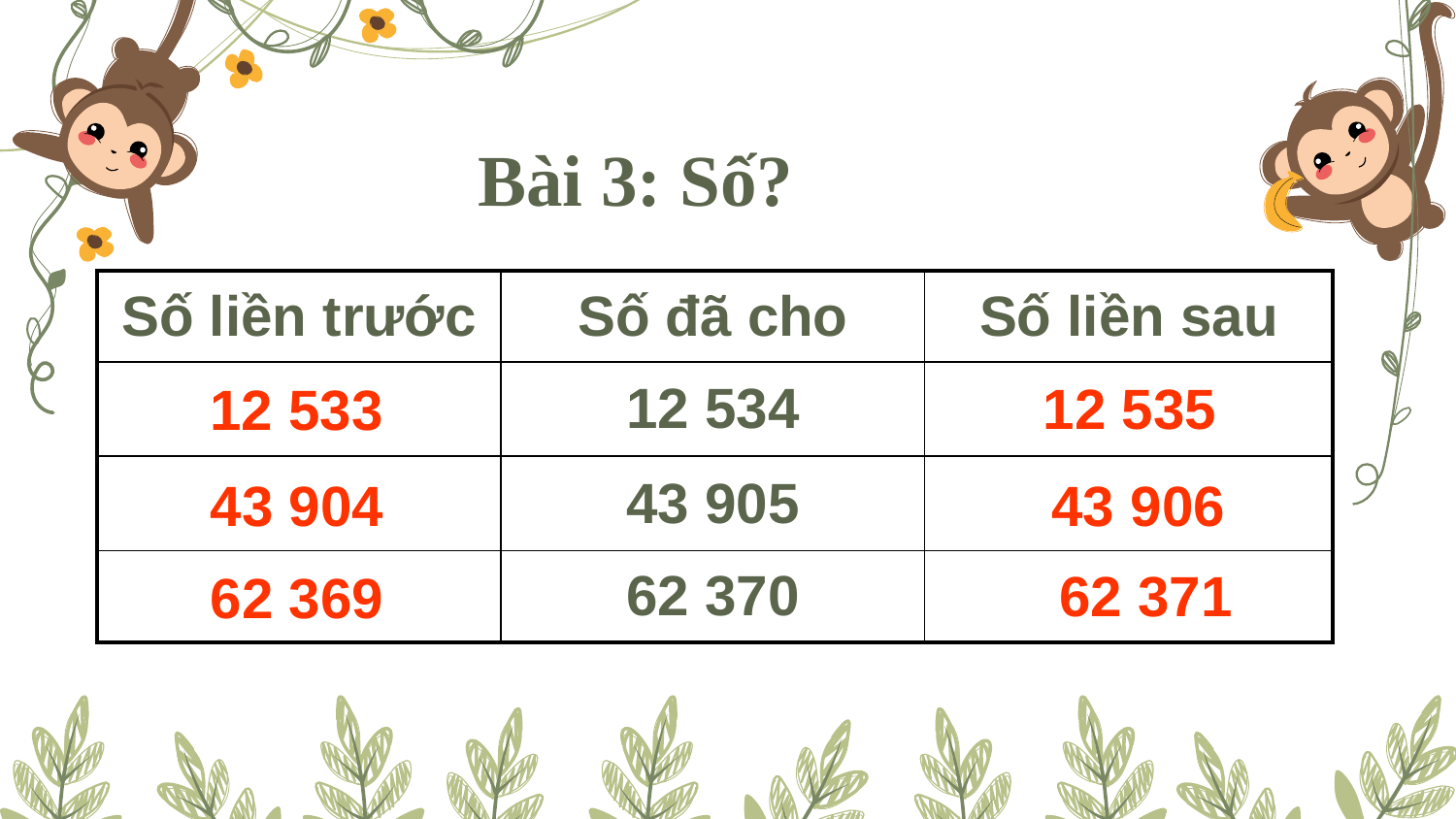

Bài 3: Số?
| Số liền trước | Số đã cho | Số liền sau |
| --- | --- | --- |
|  | 12 534 |  |
|  | 43 905 |  |
|  | 62 370 |  |
      12 535
     12 533
    43 904
      43 906
              62 371
    62 369